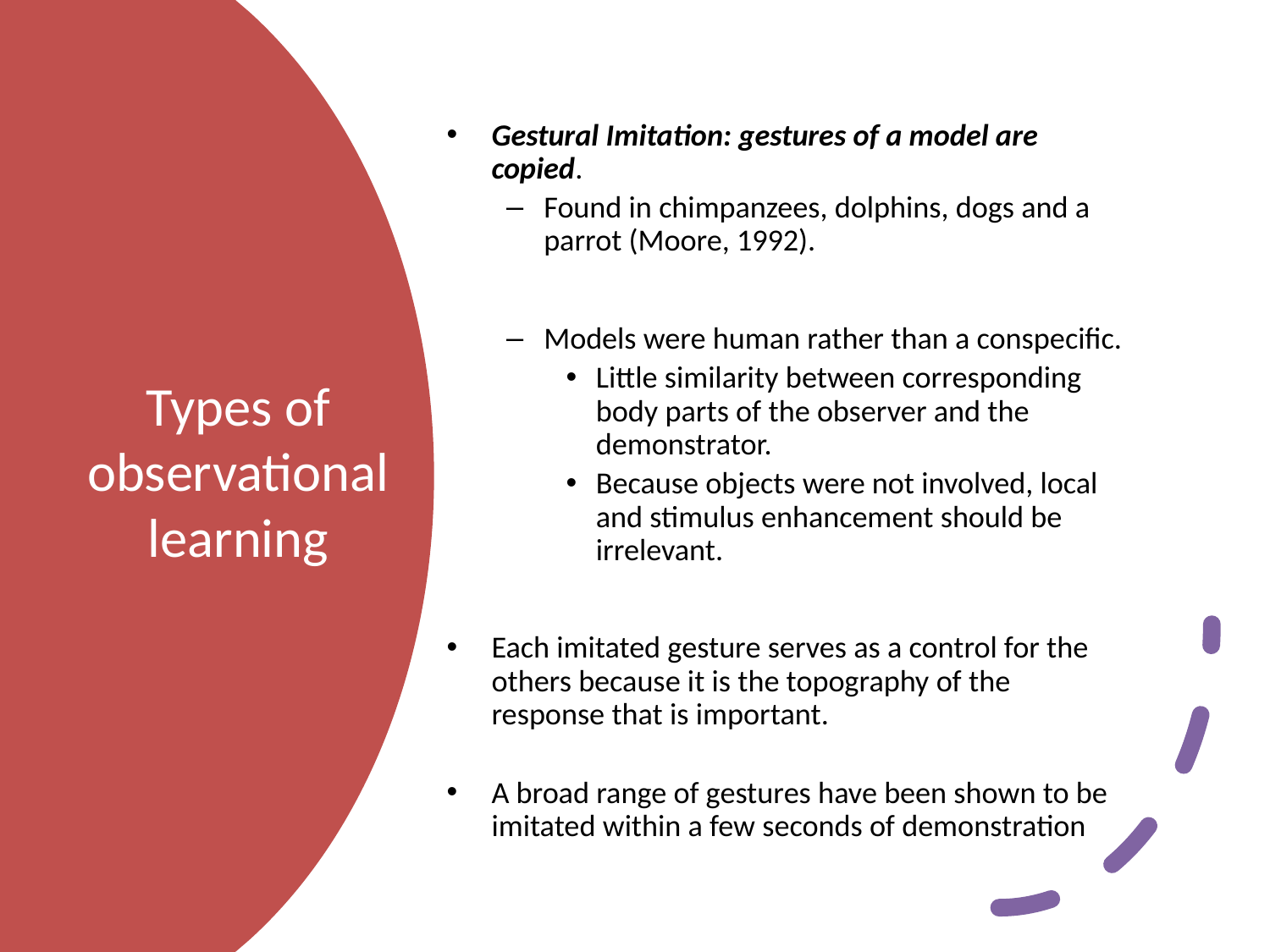

Gestural Imitation: gestures of a model are copied.
Found in chimpanzees, dolphins, dogs and a parrot (Moore, 1992).

Models were human rather than a conspecific.
Little similarity between corresponding body parts of the observer and the demonstrator.
Because objects were not involved, local and stimulus enhancement should be irrelevant.

Each imitated gesture serves as a control for the others because it is the topography of the response that is important.

A broad range of gestures have been shown to be imitated within a few seconds of demonstration
# Types of observational learning